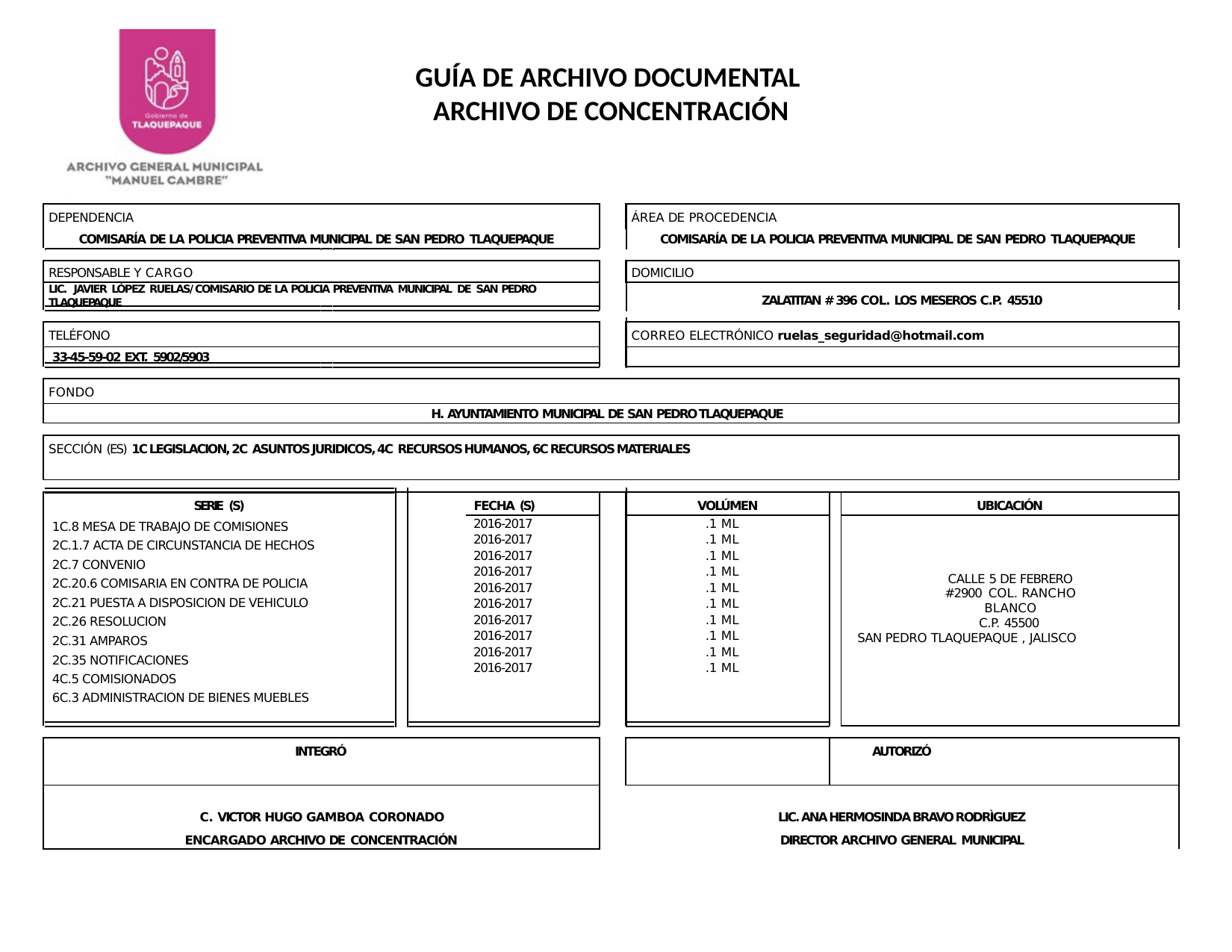

GUÍA DE ARCHIVO DOCUMENTAL
ARCHIVO DE CONCENTRACIÓN
| DEPENDENCIA |  |  | ÁREA DE PROCEDENCIA |  |  |
| --- | --- | --- | --- | --- | --- |
| COMISARÍA DE LA POLICIA PREVENTIVA MUNICIPAL DE SAN PEDRO TLAQUEPAQUE |  | COMISARÍA DE LA POLICIA PREVENTIVA MUNICIPAL DE SAN PEDRO TLAQUEPAQUE |  |  |  |
|  |  |  |  |  |  |
| RESPONSABLE Y CARGO |  |  | DOMICILIO |  |  |
| LIC. JAVIER LÓPEZ RUELAS/ COMISARIO DE LA POLICIA PREVENTIVA MUNICIPAL DE SAN PEDRO TLAQUEPAQUE |  | ZALATITAN # 396 COL. LOS MESEROS C.P. 45510 |  |  |  |
|  |  |  |  |  |  |
| TELÉFONO |  |  | CORREO ELECTRÓNICO ruelas\_seguridad@hotmail.com |  |  |
| 33-45-59-02 EXT. 5902/5903 |  |  |  |  |  |
|  |  |  |  |  |  |
| FONDO |  |  |  |  |  |
| H. AYUNTAMIENTO MUNICIPAL DE SAN PEDRO TLAQUEPAQUE |  |  |  |  |  |
|  |  |  |  |  |  |
| SECCIÓN (ES) 1C LEGISLACION, 2C ASUNTOS JURIDICOS, 4C RECURSOS HUMANOS, 6C RECURSOS MATERIALES |  |  |  |  |  |
|  |  |  |  |  |  |
| SERIE (S) | FECHA (S) |  | VOLÚMEN |  | UBICACIÓN |
| 1C.8 MESA DE TRABAJO DE COMISIONES 2C.1.7 ACTA DE CIRCUNSTANCIA DE HECHOS 2C.7 CONVENIO 2C.20.6 COMISARIA EN CONTRA DE POLICIA 2C.21 PUESTA A DISPOSICION DE VEHICULO 2C.26 RESOLUCION 2C.31 AMPAROS 2C.35 NOTIFICACIONES 4C.5 COMISIONADOS 6C.3 ADMINISTRACION DE BIENES MUEBLES | 2016-2017 2016-2017 2016-2017 2016-2017 2016-2017 2016-2017 2016-2017 2016-2017 2016-2017 2016-2017 |  | .1 ML .1 ML .1 ML .1 ML .1 ML .1 ML .1 ML .1 ML .1 ML .1 ML |  |  |
|  |  |  |  |  | CALLE 5 DE FEBRERO #2900 COL. RANCHO BLANCO C.P. 45500 SAN PEDRO TLAQUEPAQUE , JALISCO |
|  |  |  |  |  |  |
| INTEGRÓ |  |  |  |  | AUTORIZÓ |
| C. VICTOR HUGO GAMBOA CORONADO |  | LIC. ANA HERMOSINDA BRAVO RODRÌGUEZ |  |  |  |
| ENCARGADO ARCHIVO DE CONCENTRACIÓN |  | DIRECTOR ARCHIVO GENERAL MUNICIPAL |  |  |  |